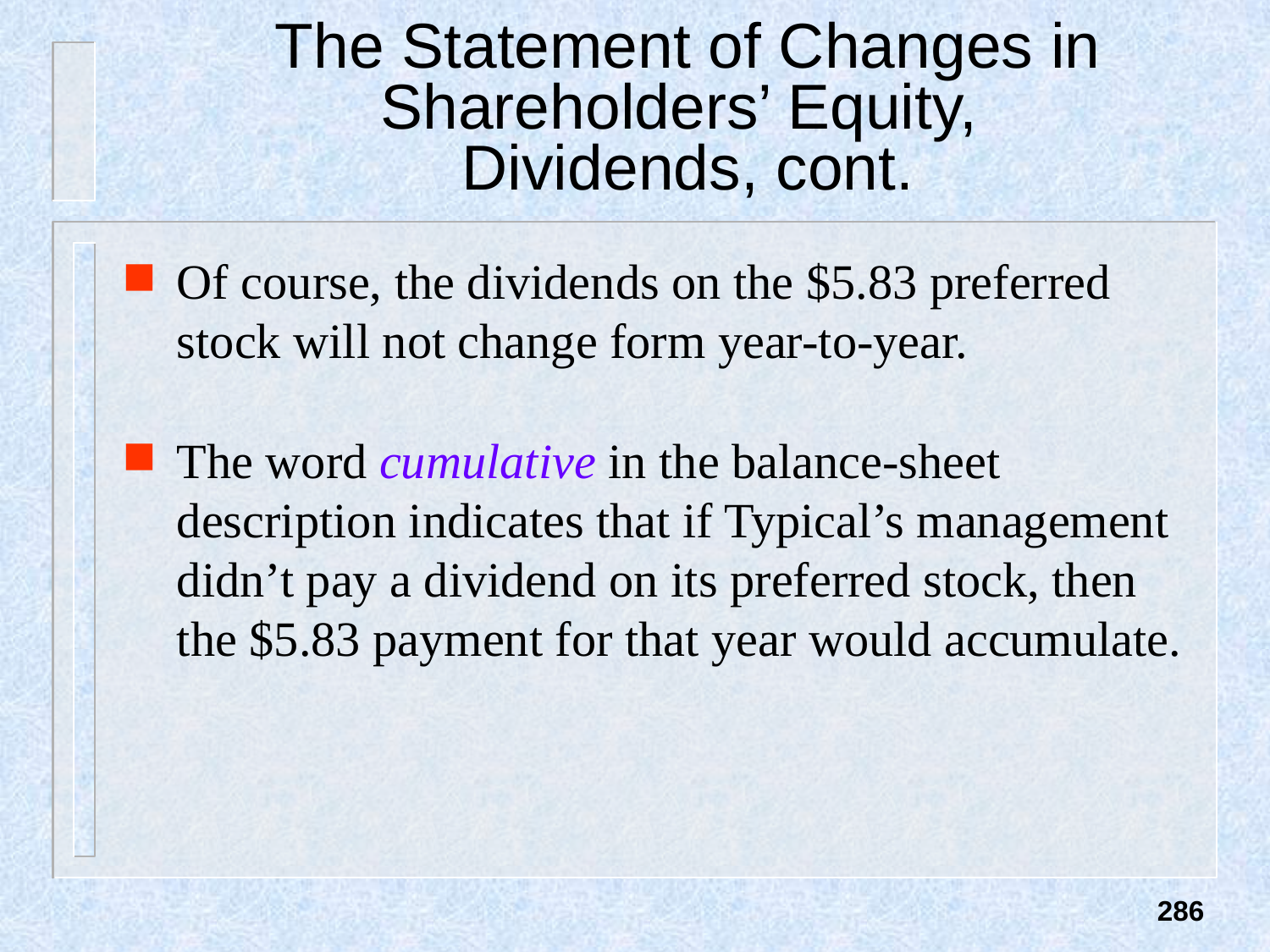

# The Statement of Changes in Shareholders’ Equity, Dividends, cont.
Of course, the dividends on the $5.83 preferred stock will not change form year-to-year.

The word cumulative in the balance-sheet description indicates that if Typical’s management didn’t pay a dividend on its preferred stock, then the $5.83 payment for that year would accumulate.
286